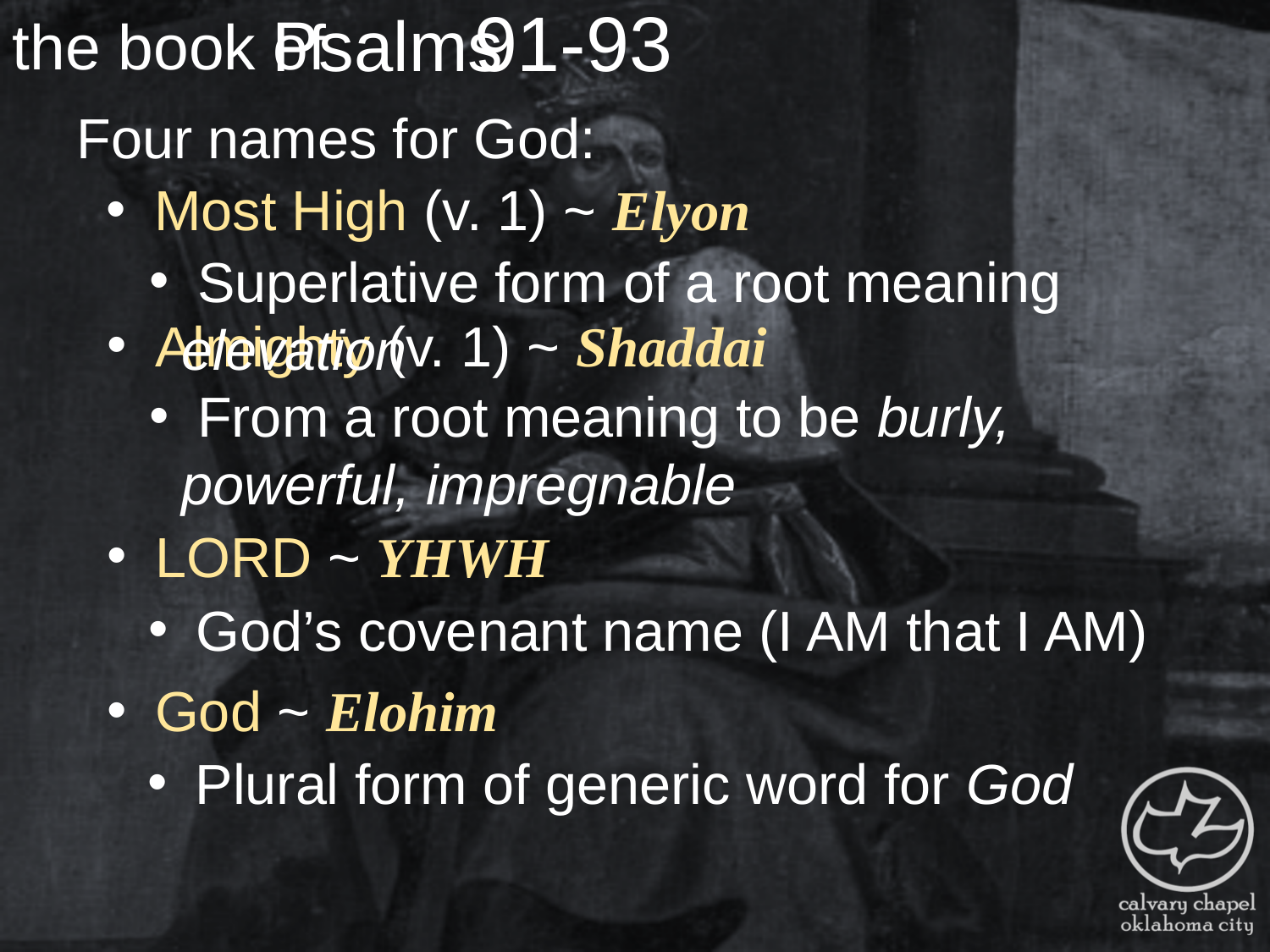

the book of
91-93
Psalms
Four names for God:
 Most High (v. 1) ~ Elyon
 Superlative form of a root meaning elevation
 Almighty (v. 1) ~ Shaddai
 From a root meaning to be burly, powerful, impregnable
 Lord ~ YHWH
 God’s covenant name (I AM that I AM)
 God ~ Elohim
 Plural form of generic word for God